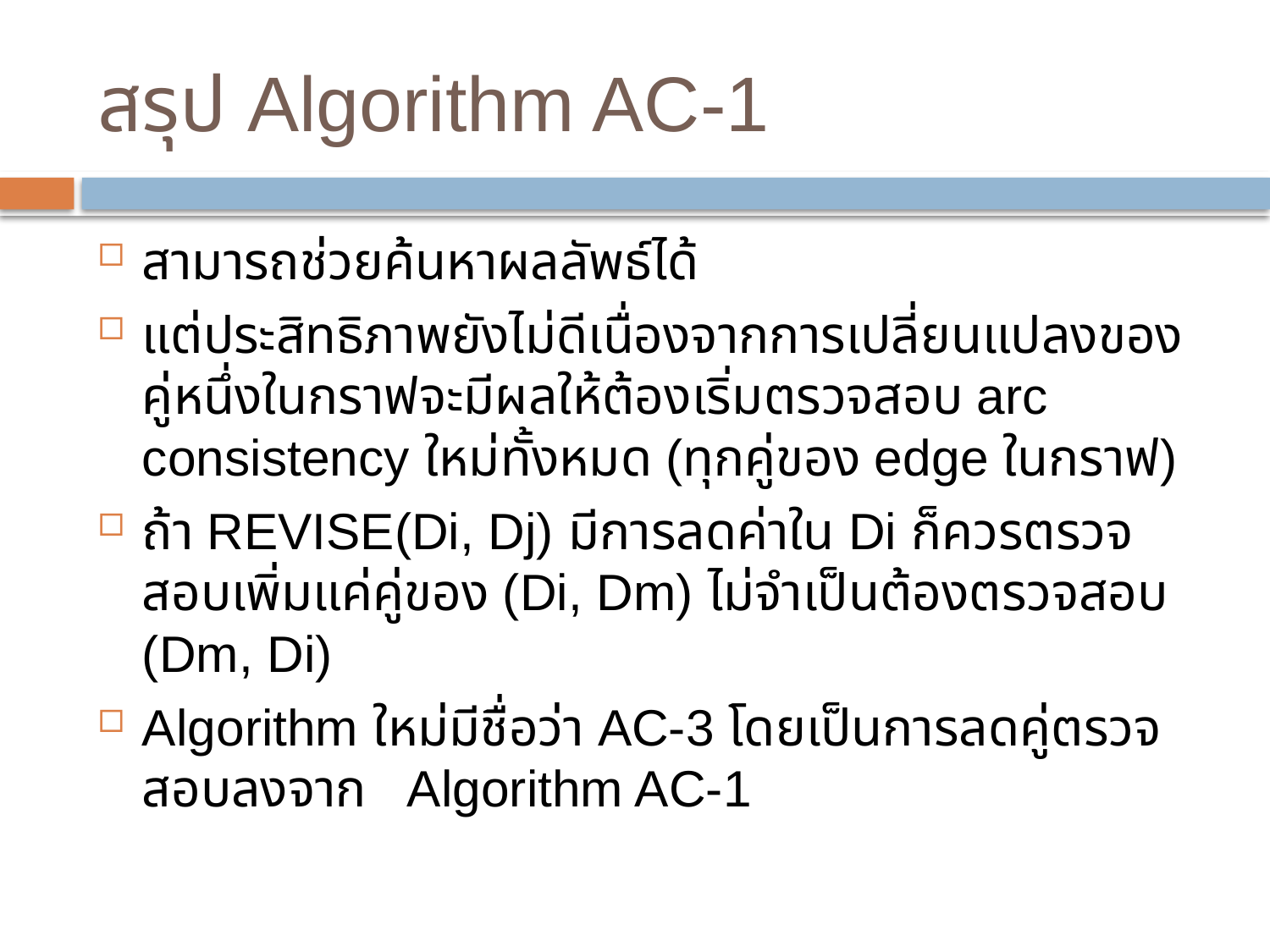

# สรุป Algorithm AC-1
สามารถช่วยค้นหาผลลัพธ์ได้
แต่ประสิทธิภาพยังไม่ดีเนื่องจากการเปลี่ยนแปลงของคู่หนึ่งในกราฟจะมีผลให้ต้องเริ่มตรวจสอบ arc consistency ใหม่ทั้งหมด (ทุกคู่ของ edge ในกราฟ)
ถ้า REVISE(Di, Dj) มีการลดค่าใน Di ก็ควรตรวจสอบเพิ่มแค่คู่ของ (Di, Dm) ไม่จำเป็นต้องตรวจสอบ (Dm, Di)
Algorithm ใหม่มีชื่อว่า AC-3 โดยเป็นการลดคู่ตรวจสอบลงจาก   Algorithm AC-1